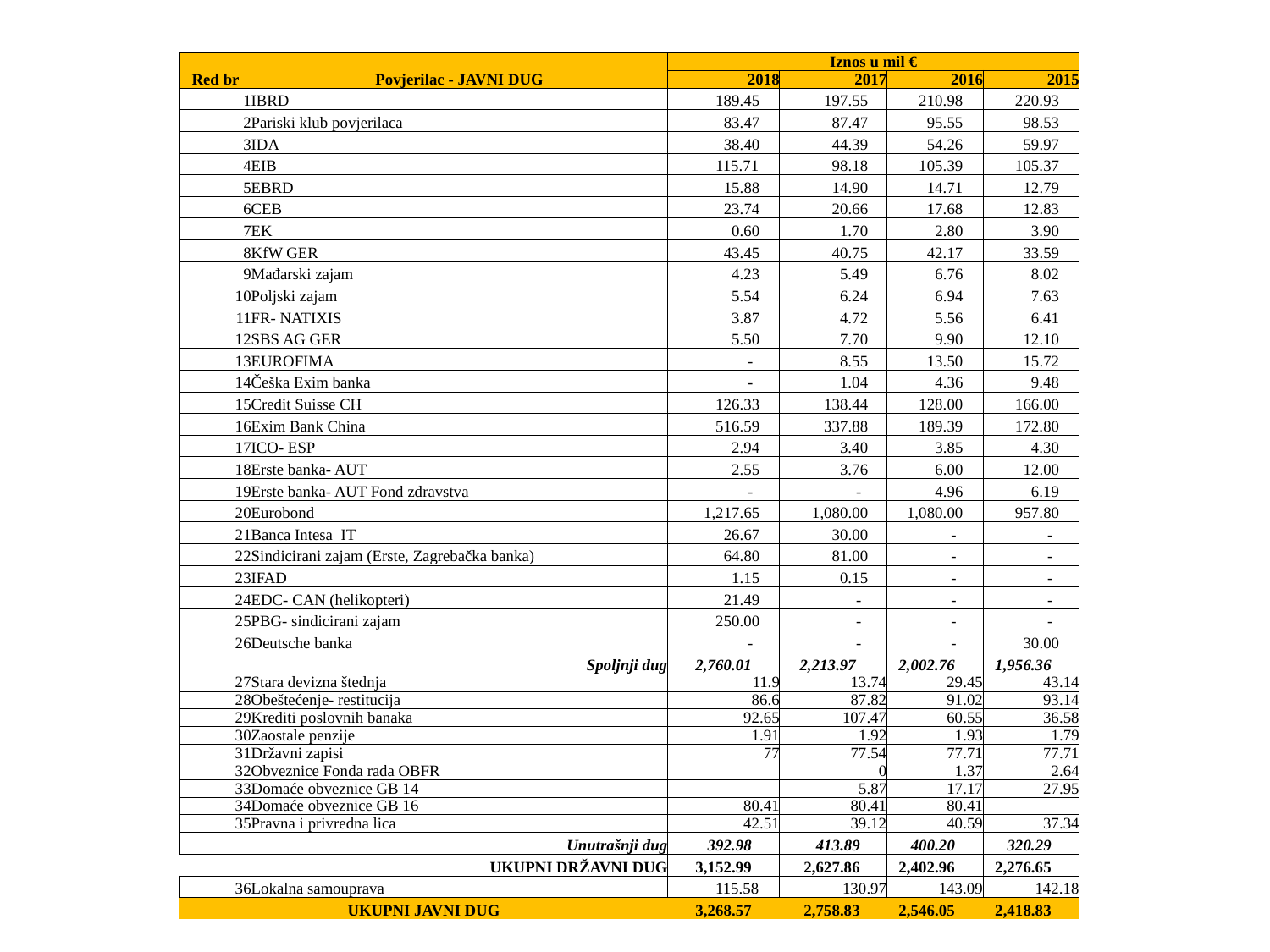

| Red br | Povjerilac - JAVNI DUG | Iznos u mil € |  |  |  |
| --- | --- | --- | --- | --- | --- |
|  |  | 2018 | 2017 | 2016 | 2015 |
| 1 | IBRD | 189.45 | 197.55 | 210.98 | 220.93 |
| 2 | Pariski klub povjerilaca | 83.47 | 87.47 | 95.55 | 98.53 |
| 3 | IDA | 38.40 | 44.39 | 54.26 | 59.97 |
| 4 | EIB | 115.71 | 98.18 | 105.39 | 105.37 |
| 5 | EBRD | 15.88 | 14.90 | 14.71 | 12.79 |
| 6 | CEB | 23.74 | 20.66 | 17.68 | 12.83 |
| 7 | EK | 0.60 | 1.70 | 2.80 | 3.90 |
| 8 | KfW GER | 43.45 | 40.75 | 42.17 | 33.59 |
| 9 | Mađarski zajam | 4.23 | 5.49 | 6.76 | 8.02 |
| 10 | Poljski zajam | 5.54 | 6.24 | 6.94 | 7.63 |
| 11 | FR- NATIXIS | 3.87 | 4.72 | 5.56 | 6.41 |
| 12 | SBS AG GER | 5.50 | 7.70 | 9.90 | 12.10 |
| 13 | EUROFIMA | - | 8.55 | 13.50 | 15.72 |
| 14 | Češka Exim banka | - | 1.04 | 4.36 | 9.48 |
| 15 | Credit Suisse CH | 126.33 | 138.44 | 128.00 | 166.00 |
| 16 | Exim Bank China | 516.59 | 337.88 | 189.39 | 172.80 |
| 17 | ICO- ESP | 2.94 | 3.40 | 3.85 | 4.30 |
| 18 | Erste banka- AUT | 2.55 | 3.76 | 6.00 | 12.00 |
| 19 | Erste banka- AUT Fond zdravstva | - | - | 4.96 | 6.19 |
| 20 | Eurobond | 1,217.65 | 1,080.00 | 1,080.00 | 957.80 |
| 21 | Banca Intesa IT | 26.67 | 30.00 | - | - |
| 22 | Sindicirani zajam (Erste, Zagrebačka banka) | 64.80 | 81.00 | - | - |
| 23 | IFAD | 1.15 | 0.15 | - | - |
| 24 | EDC- CAN (helikopteri) | 21.49 | - | - | - |
| 25 | PBG- sindicirani zajam | 250.00 | - | - | - |
| 26 | Deutsche banka | - | - | - | 30.00 |
| Spoljnji dug |  | 2,760.01 | 2,213.97 | 2,002.76 | 1,956.36 |
| 27 | Stara devizna štednja | 11.9 | 13.74 | 29.45 | 43.14 |
| 28 | Obeštećenje- restitucija | 86.6 | 87.82 | 91.02 | 93.14 |
| 29 | Krediti poslovnih banaka | 92.65 | 107.47 | 60.55 | 36.58 |
| 30 | Zaostale penzije | 1.91 | 1.92 | 1.93 | 1.79 |
| 31 | Državni zapisi | 77 | 77.54 | 77.71 | 77.71 |
| 32 | Obveznice Fonda rada OBFR |  | 0 | 1.37 | 2.64 |
| 33 | Domaće obveznice GB 14 |  | 5.87 | 17.17 | 27.95 |
| 34 | Domaće obveznice GB 16 | 80.41 | 80.41 | 80.41 |  |
| 35 | Pravna i privredna lica | 42.51 | 39.12 | 40.59 | 37.34 |
| Unutrašnji dug |  | 392.98 | 413.89 | 400.20 | 320.29 |
| UKUPNI DRŽAVNI DUG |  | 3,152.99 | 2,627.86 | 2,402.96 | 2,276.65 |
| 36 | Lokalna samouprava | 115.58 | 130.97 | 143.09 | 142.18 |
| UKUPNI JAVNI DUG |  | 3,268.57 | 2,758.83 | 2,546.05 | 2,418.83 |